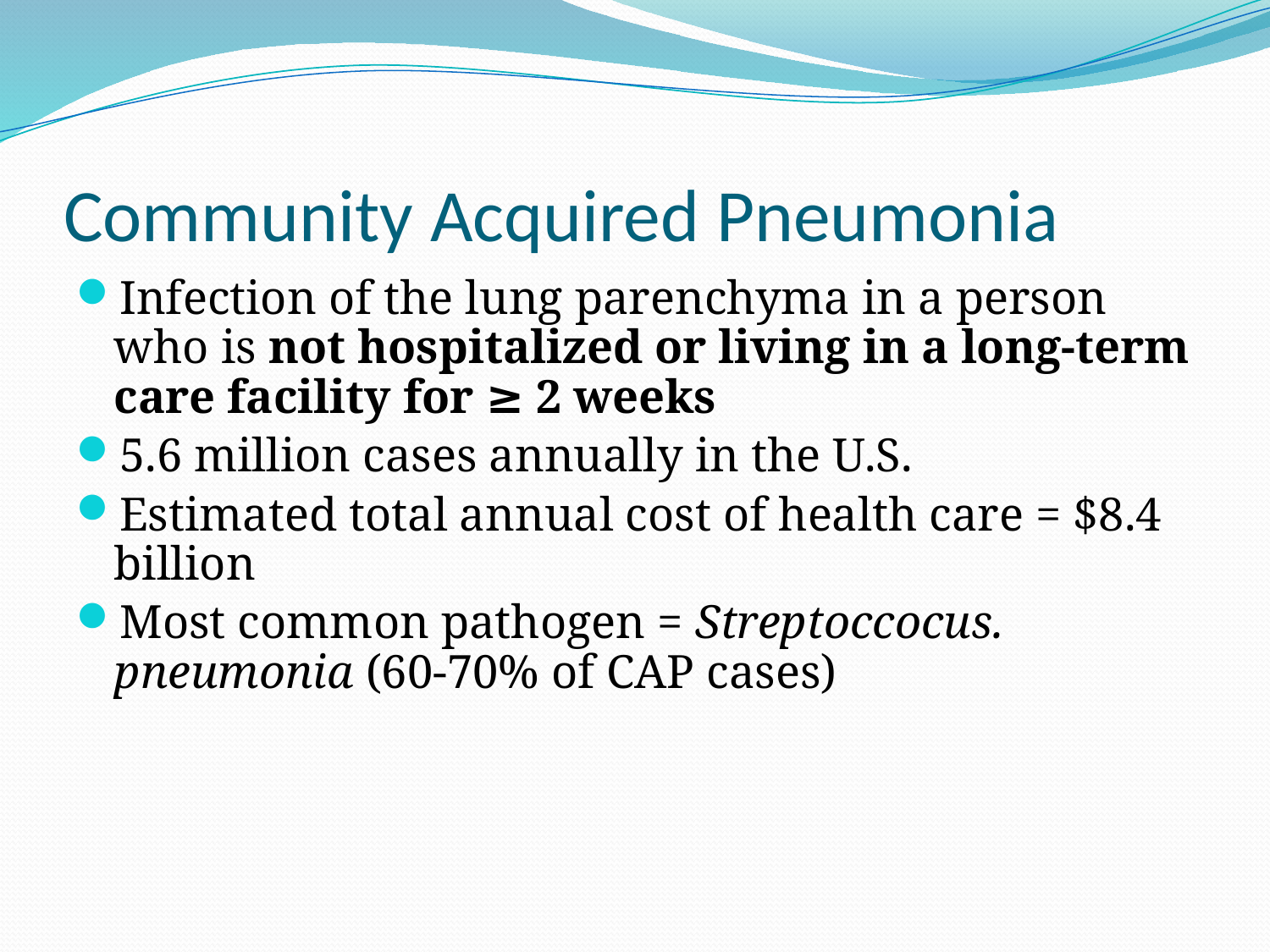

# Community Acquired Pneumonia
Infection of the lung parenchyma in a person who is not hospitalized or living in a long-term care facility for ≥ 2 weeks
5.6 million cases annually in the U.S.
Estimated total annual cost of health care = $8.4 billion
Most common pathogen = Streptoccocus. pneumonia (60-70% of CAP cases)